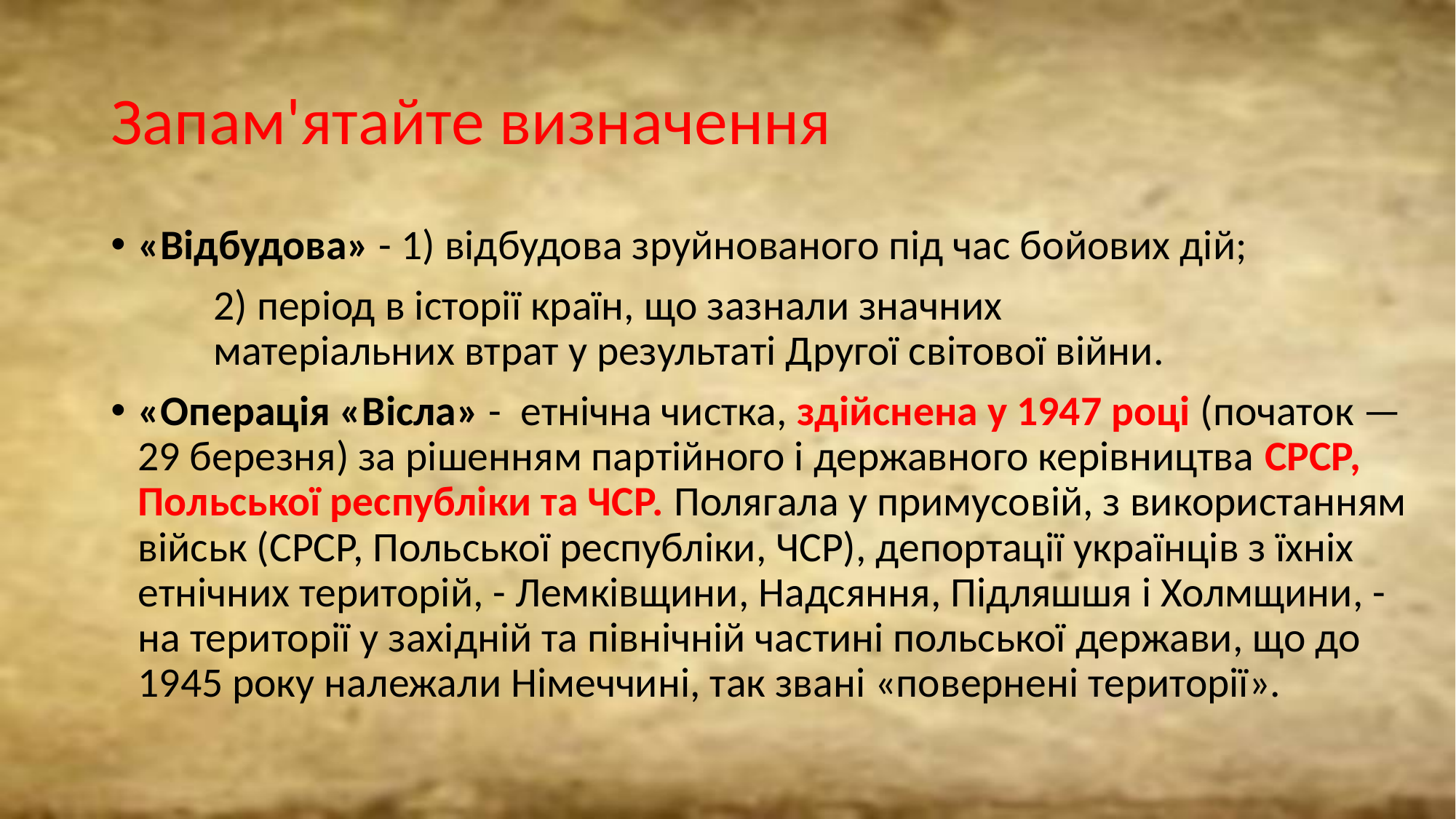

# Запам'ятайте визначення
«Відбудова» - 1) відбудова зруйнованого під час бойових дій;
			        2) період в історії країн, що зазнали значних 	                            		        матеріальних втрат у результаті Другої світової війни.
«Операція «Вісла» -  етнічна чистка, здійснена у 1947 році (початок — 29 березня) за рішенням партійного і державного керівництва СРСР, Польської республіки та ЧСР. Полягала у примусовій, з використанням військ (СРСР, Польської республіки, ЧСР), депортації українців з їхніх етнічних територій, - Лемківщини, Надсяння, Підляшшя і Холмщини, - на території у західній та північній частині польської держави, що до 1945 року належали Німеччині, так звані «повернені території».